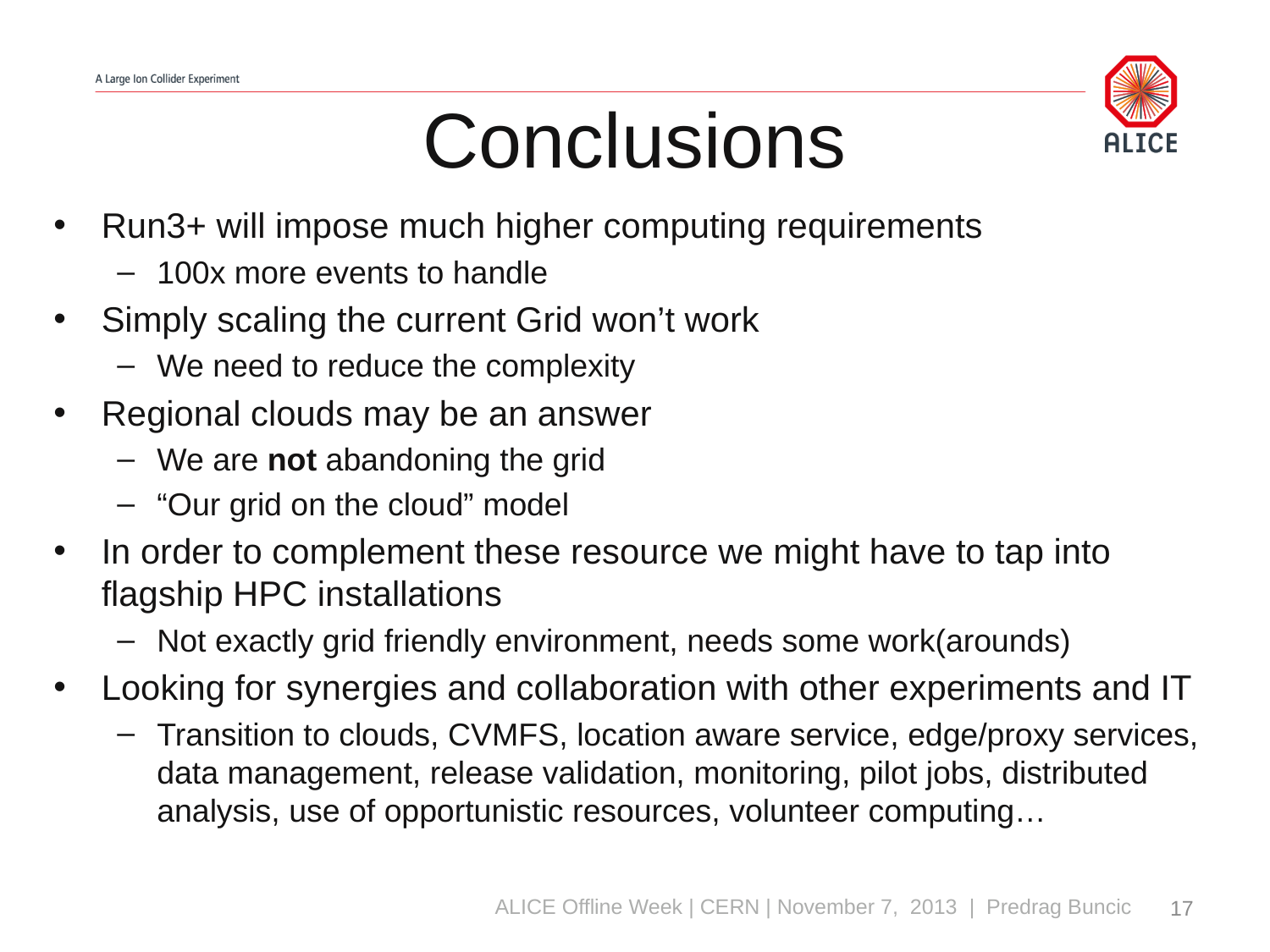

# Conclusions
Run3+ will impose much higher computing requirements
100x more events to handle
Simply scaling the current Grid won’t work
We need to reduce the complexity
Regional clouds may be an answer
We are not abandoning the grid
“Our grid on the cloud” model
In order to complement these resource we might have to tap into flagship HPC installations
Not exactly grid friendly environment, needs some work(arounds)
Looking for synergies and collaboration with other experiments and IT
Transition to clouds, CVMFS, location aware service, edge/proxy services, data management, release validation, monitoring, pilot jobs, distributed analysis, use of opportunistic resources, volunteer computing…

17